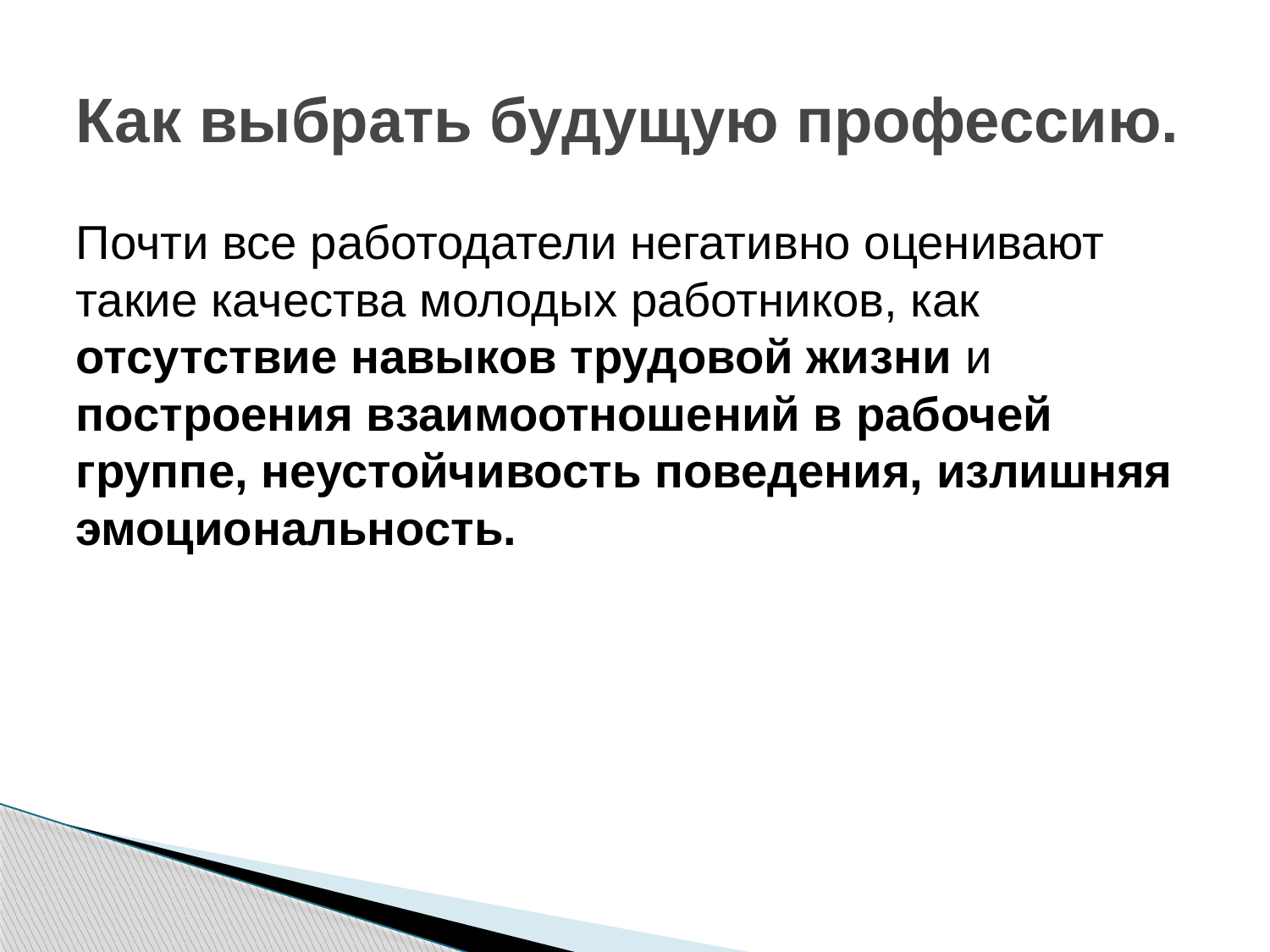

# Как выбрать будущую профессию.
Почти все работодатели негативно оценивают такие качества молодых работников, как отсутствие навыков трудовой жизни и построения взаимоотношений в рабочей группе, неустойчивость поведения, излишняя эмоциональность.